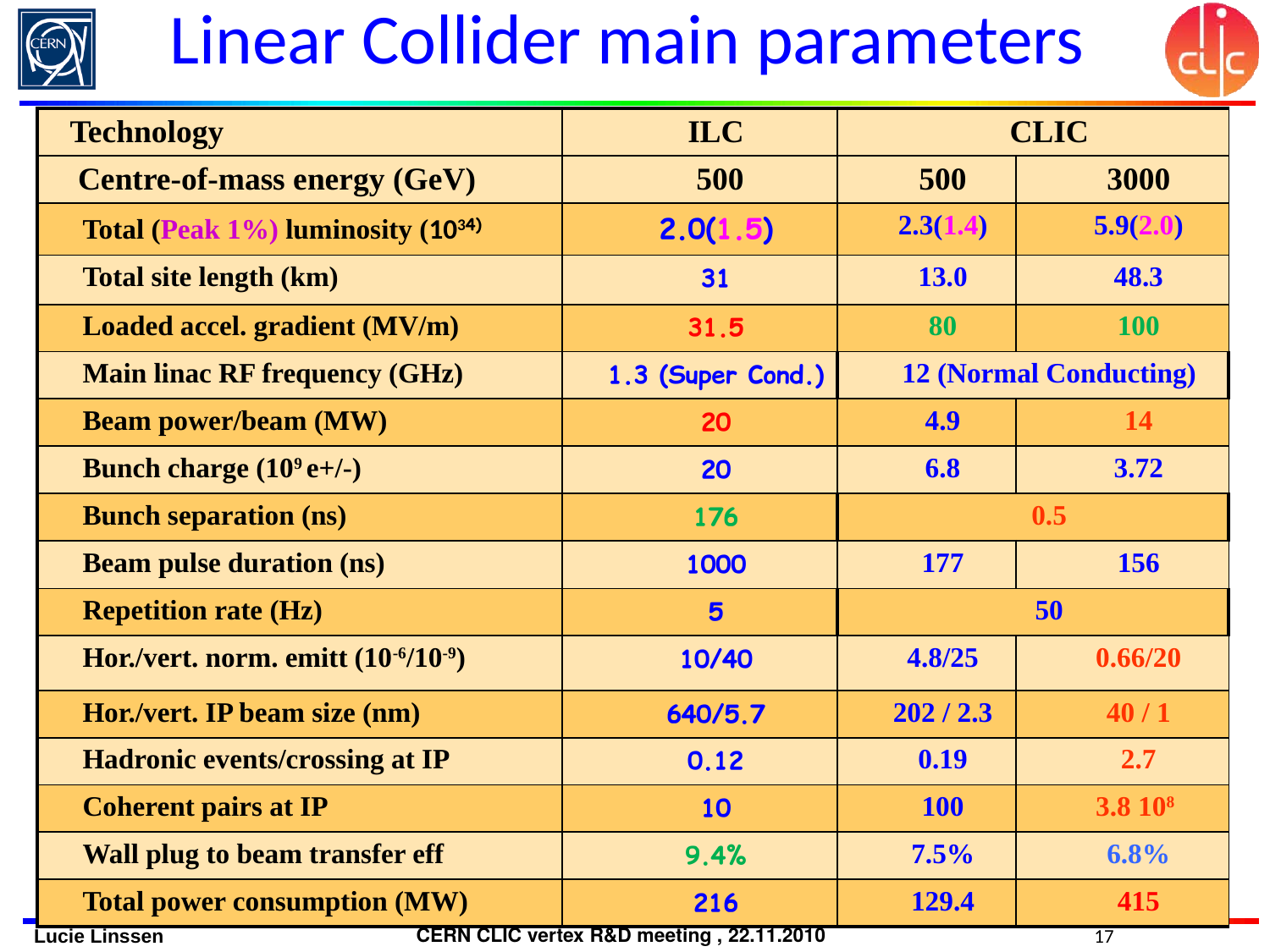

# Linear Collider main parameters
| Technology | ILC | CLIC |  |
| --- | --- | --- | --- |
| Centre-of-mass energy (GeV) | 500 | 500 | 3000 |
| Total (Peak 1%) luminosity (1034) | 2.0(1.5) | 2.3(1.4) | 5.9(2.0) |
| Total site length (km) | 31 | 13.0 | 48.3 |
| Loaded accel. gradient (MV/m) | 31.5 | 80 | 100 |
| Main linac RF frequency (GHz) | 1.3 (Super Cond.) | 12 (Normal Conducting) |  |
| Beam power/beam (MW) | 20 | 4.9 | 14 |
| Bunch charge (109 e+/-) | 20 | 6.8 | 3.72 |
| Bunch separation (ns) | 176 | 0.5 |  |
| Beam pulse duration (ns) | 1000 | 177 | 156 |
| Repetition rate (Hz) | 5 | 50 |  |
| Hor./vert. norm. emitt (10-6/10-9) | 10/40 | 4.8/25 | 0.66/20 |
| Hor./vert. IP beam size (nm) | 640/5.7 | 202 / 2.3 | 40 / 1 |
| Hadronic events/crossing at IP | 0.12 | 0.19 | 2.7 |
| Coherent pairs at IP | 10 | 100 | 3.8 108 |
| Wall plug to beam transfer eff | 9.4% | 7.5% | 6.8% |
| Total power consumption (MW) | 216 | 129.4 | 415 |